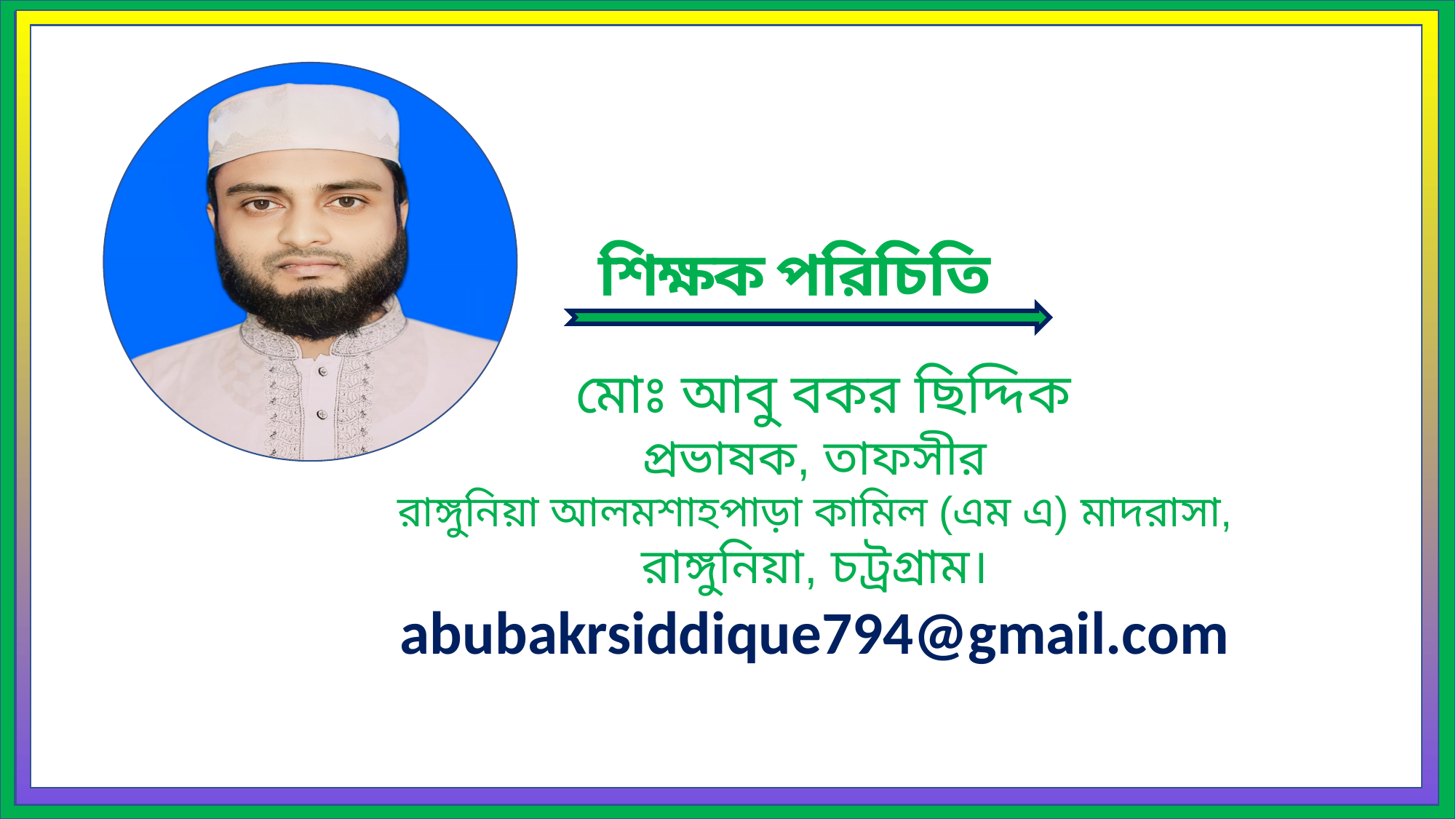

শিক্ষক পরিচিতি

 মোঃ আবু বকর ছিদ্দিক
প্রভাষক, তাফসীর
রাঙ্গুনিয়া আলমশাহপাড়া কামিল (এম এ) মাদরাসা,
রাঙ্গুনিয়া, চট্রগ্রাম।
abubakrsiddique794@gmail.com